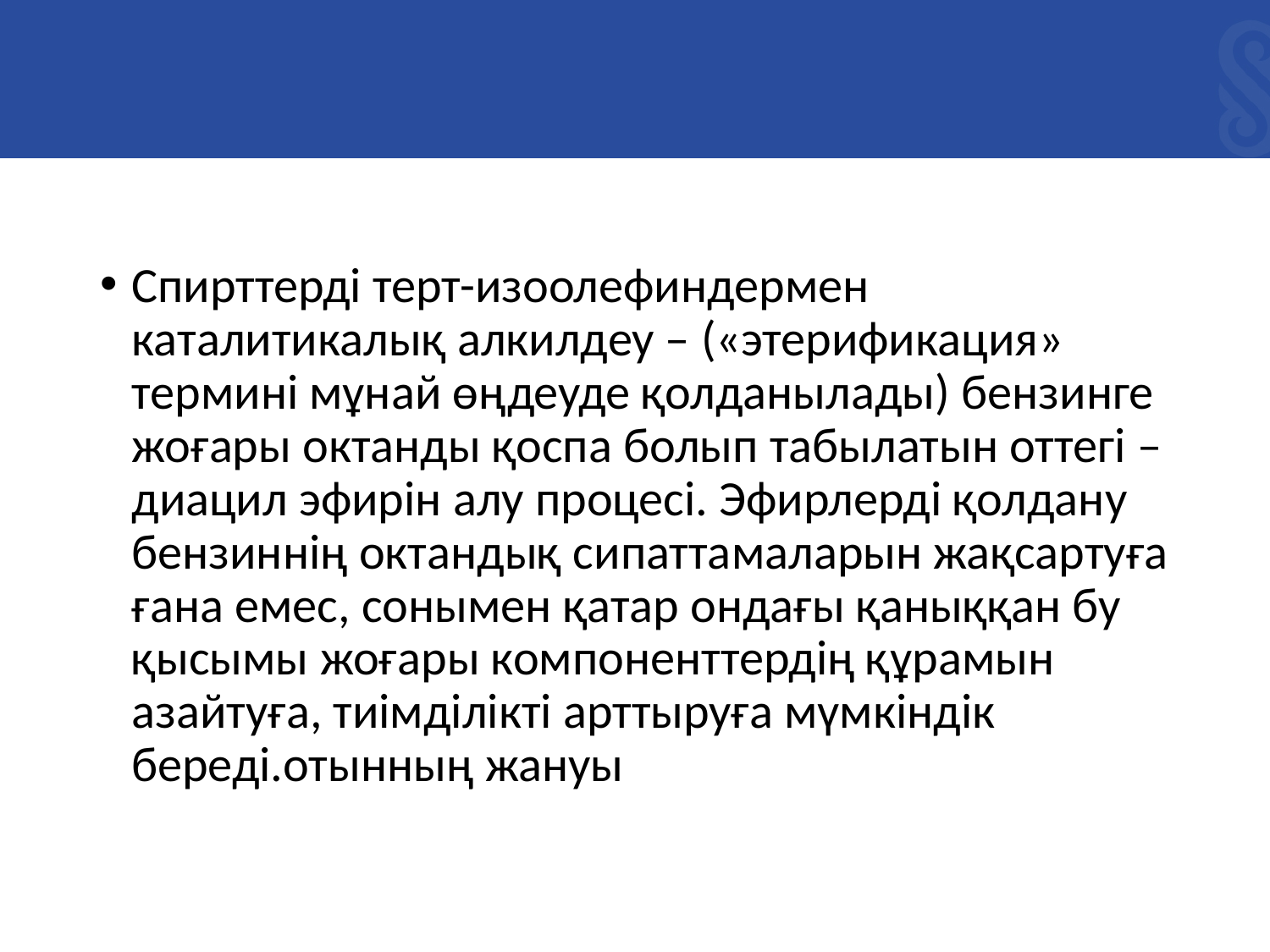

Спирттерді терт-изоолефиндермен каталитикалық алкилдеу – («этерификация» термині мұнай өңдеуде қолданылады) бензинге жоғары октанды қоспа болып табылатын оттегі – диацил эфирін алу процесі. Эфирлерді қолдану бензиннің октандық сипаттамаларын жақсартуға ғана емес, сонымен қатар ондағы қаныққан бу қысымы жоғары компоненттердің құрамын азайтуға, тиімділікті арттыруға мүмкіндік береді.отынның жануы